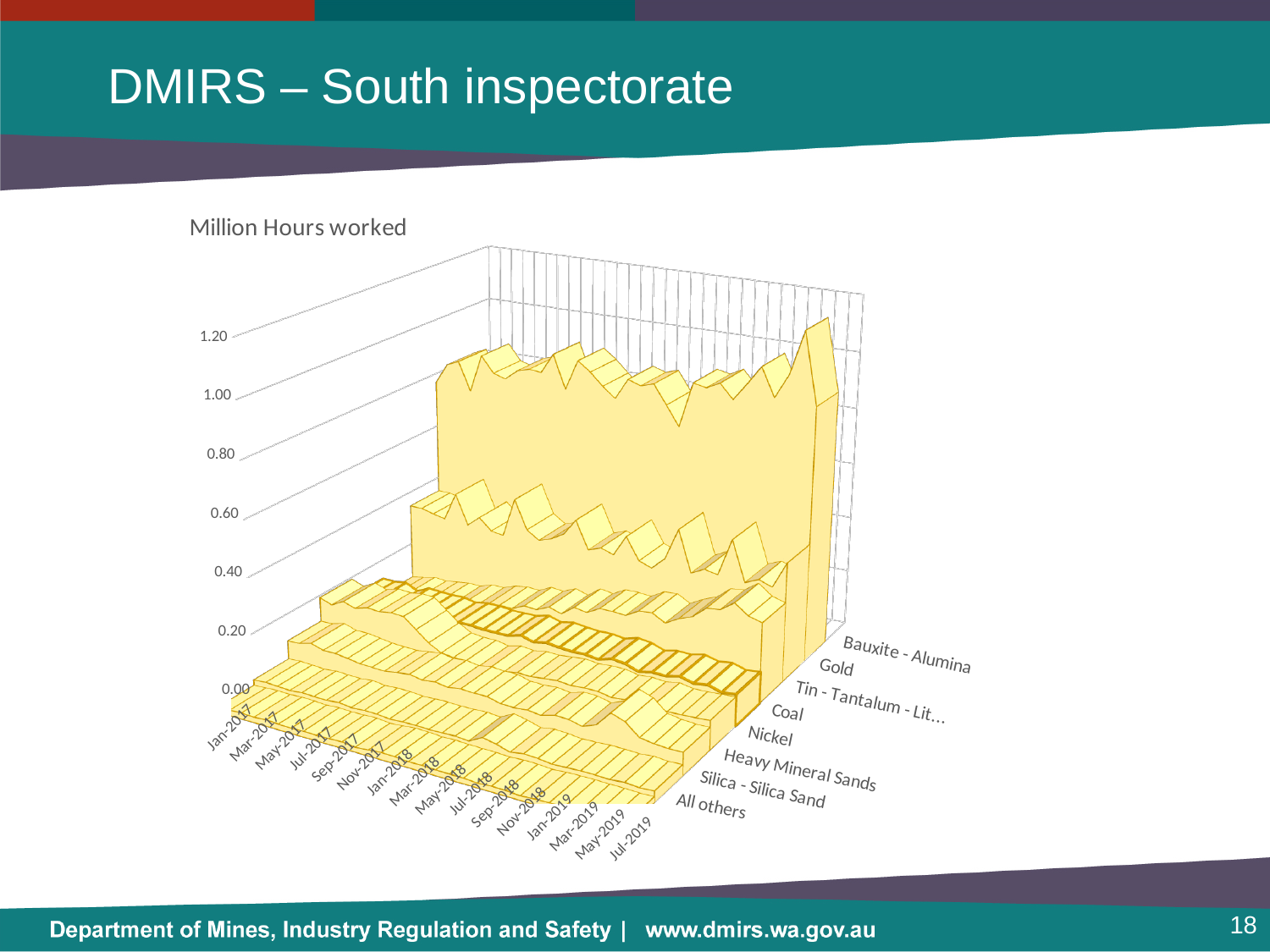

# DMIRS – South inspectorate

[unsupported chart]

18